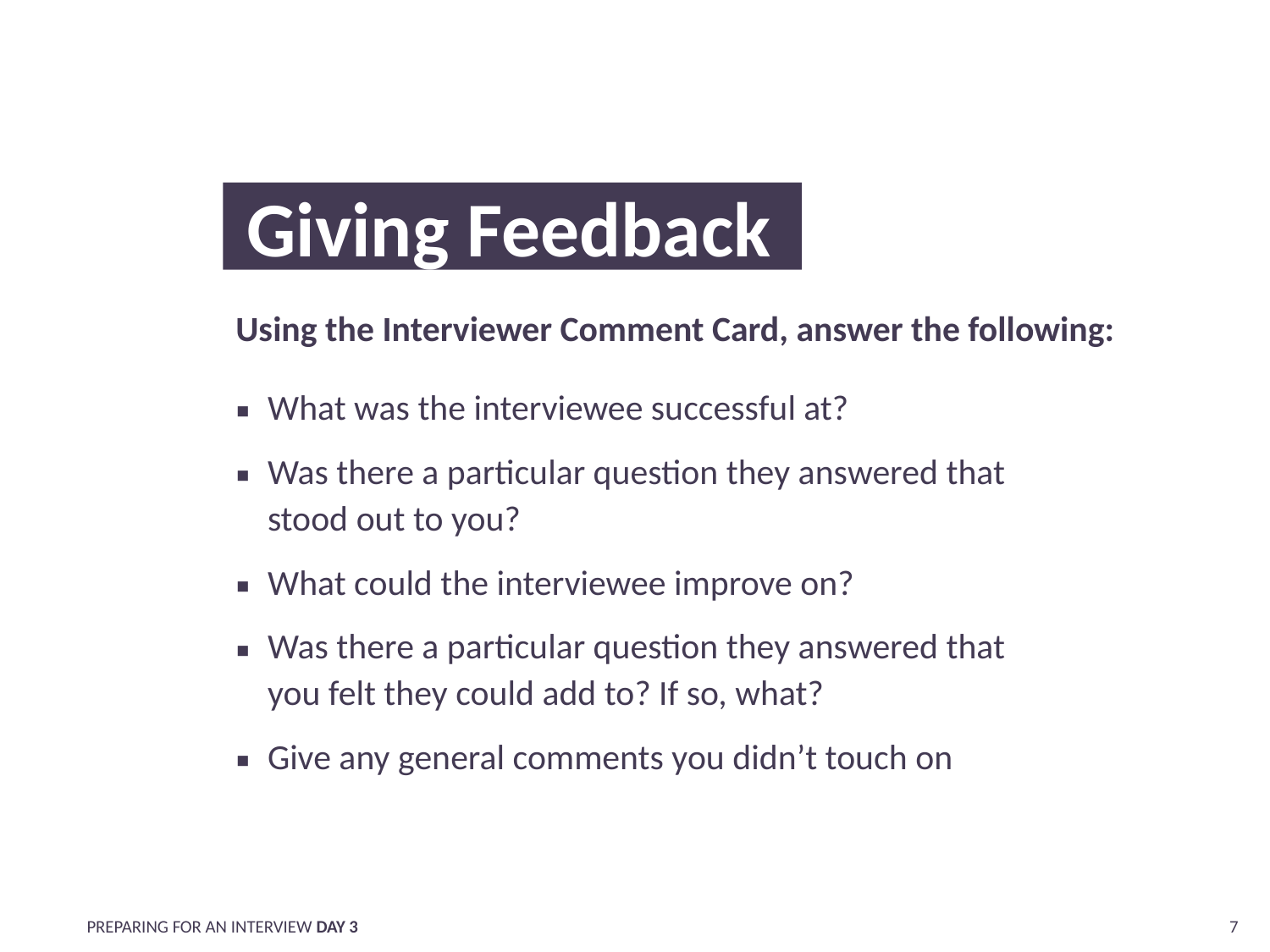

Giving Feedback
Using the Interviewer Comment Card, answer the following:
What was the interviewee successful at?
Was there a particular question they answered that stood out to you?
What could the interviewee improve on?
Was there a particular question they answered that you felt they could add to? If so, what?
Give any general comments you didn’t touch on